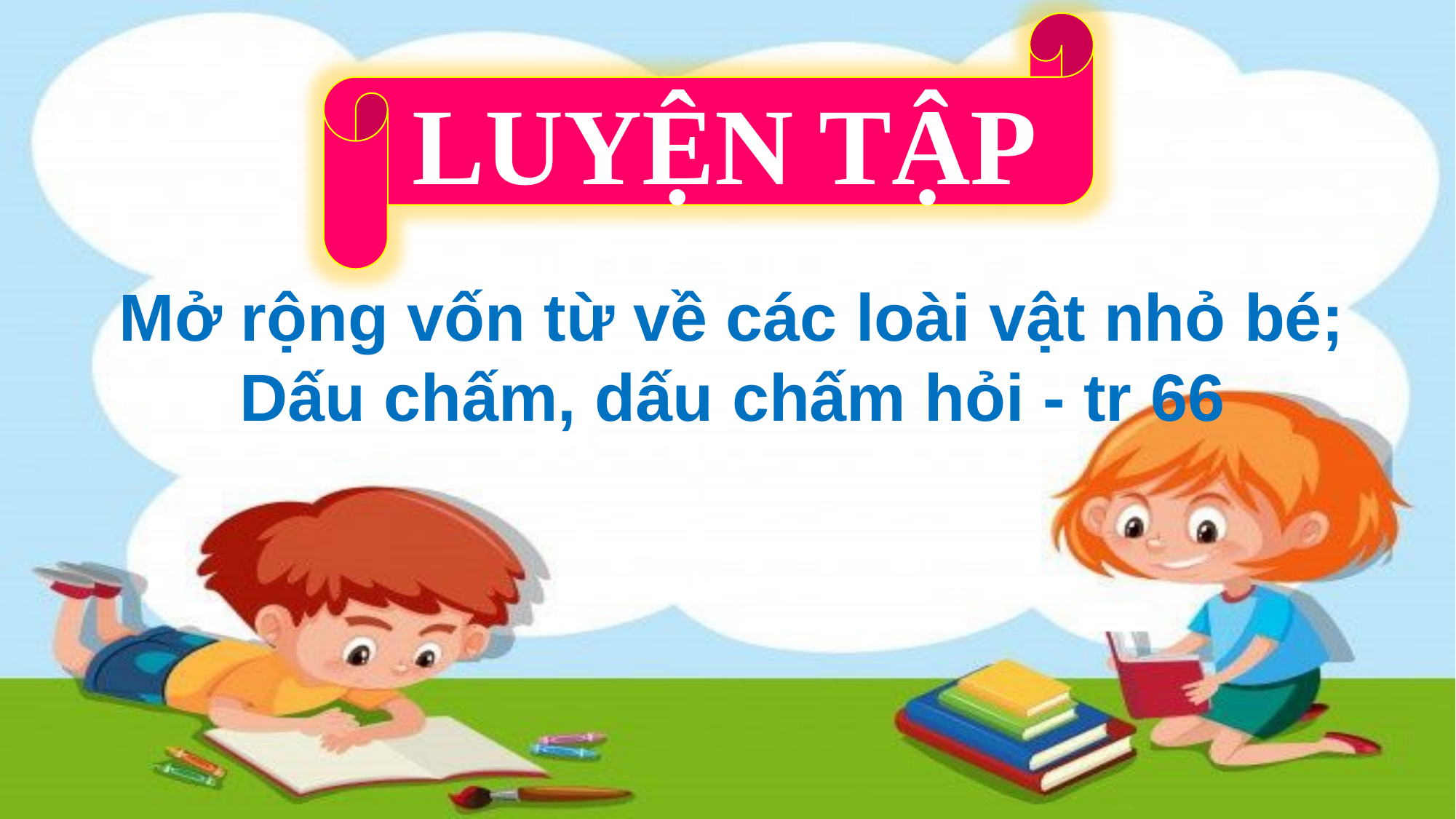

LUYỆN TẬP
Mở rộng vốn từ về các loài vật nhỏ bé; Dấu chấm, dấu chấm hỏi - tr 66